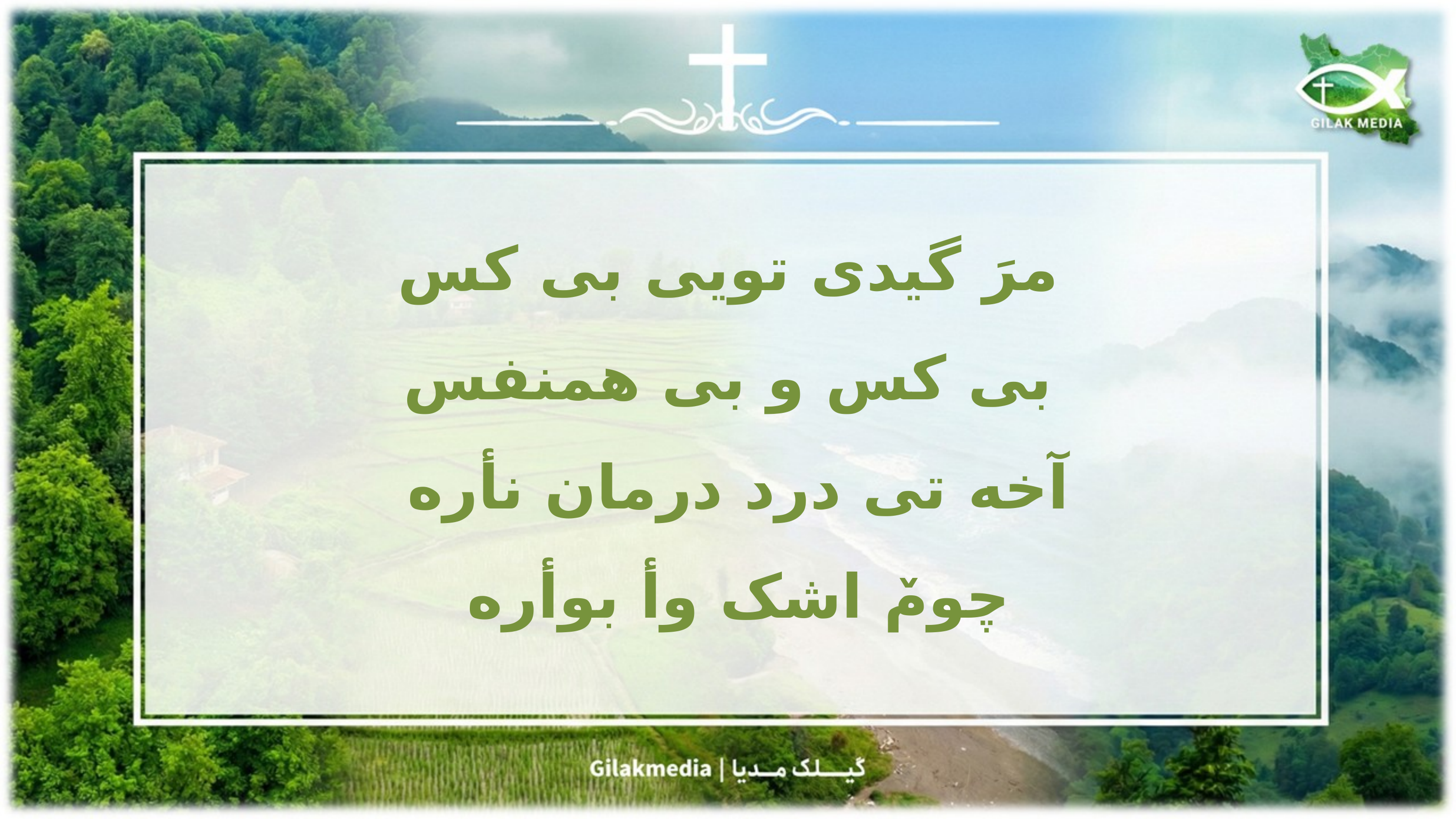

مرَ گیدی تویی بی کس
 بی کس و بی همنفس
آخه تی درد درمان نأره
چومٚ اشک وأ بوأره